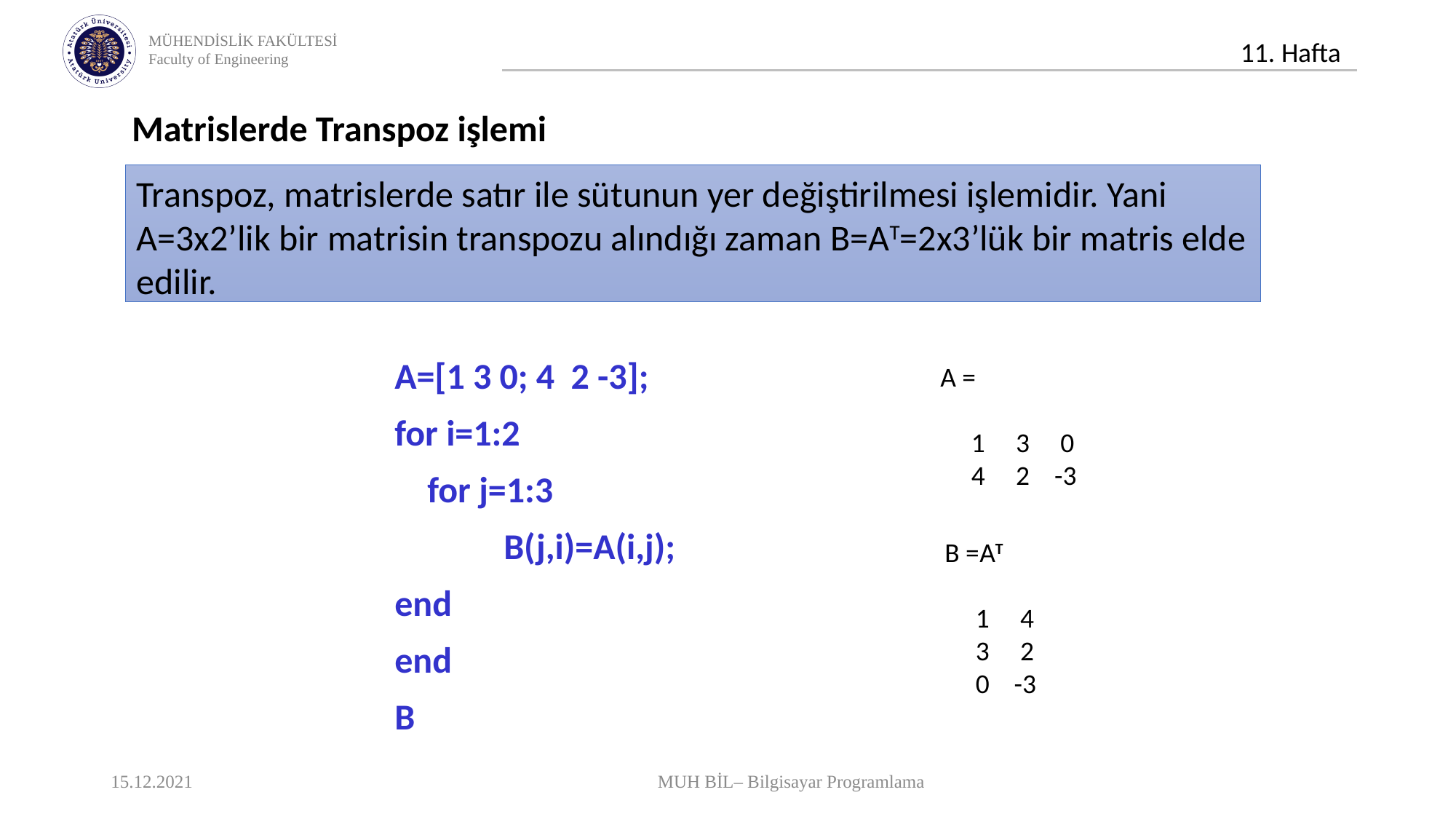

Matrislerde Transpoz işlemi

Transpoz, matrislerde satır ile sütunun yer değiştirilmesi işlemidir. Yani A=3x2’lik bir matrisin transpozu alındığı zaman B=AT=2x3’lük bir matris elde edilir.
A=[1 3 0; 4  2 -3];
for i=1:2
    for j=1:3
	B(j,i)=A(i,j);
end
end
B
A =

     1     3     0
     4     2    -3
B =AT

     1     4
     3     2
     0    -3
15.12.2021
MUH BİL– Bilgisayar Programlama